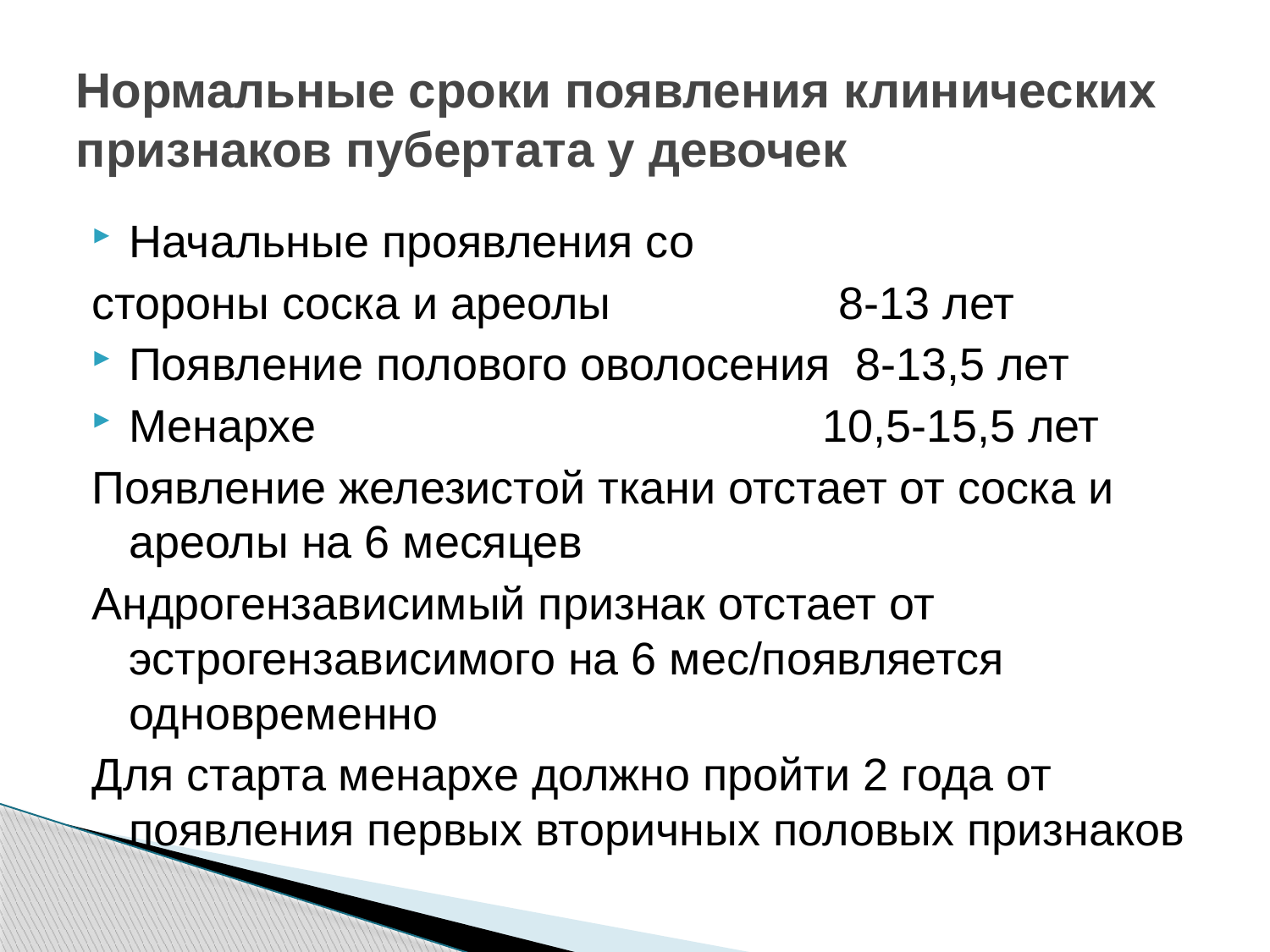

# Нормальные сроки появления клинических признаков пубертата у девочек
Начальные проявления со
стороны соска и ареолы                  8-13 лет
Появление полового оволосения  8-13,5 лет
Менархе                                        10,5-15,5 лет
Появление железистой ткани отстает от соска и ареолы на 6 месяцев
Андрогензависимый признак отстает от эстрогензависимого на 6 мес/появляется одновременно
Для старта менархе должно пройти 2 года от появления первых вторичных половых признаков